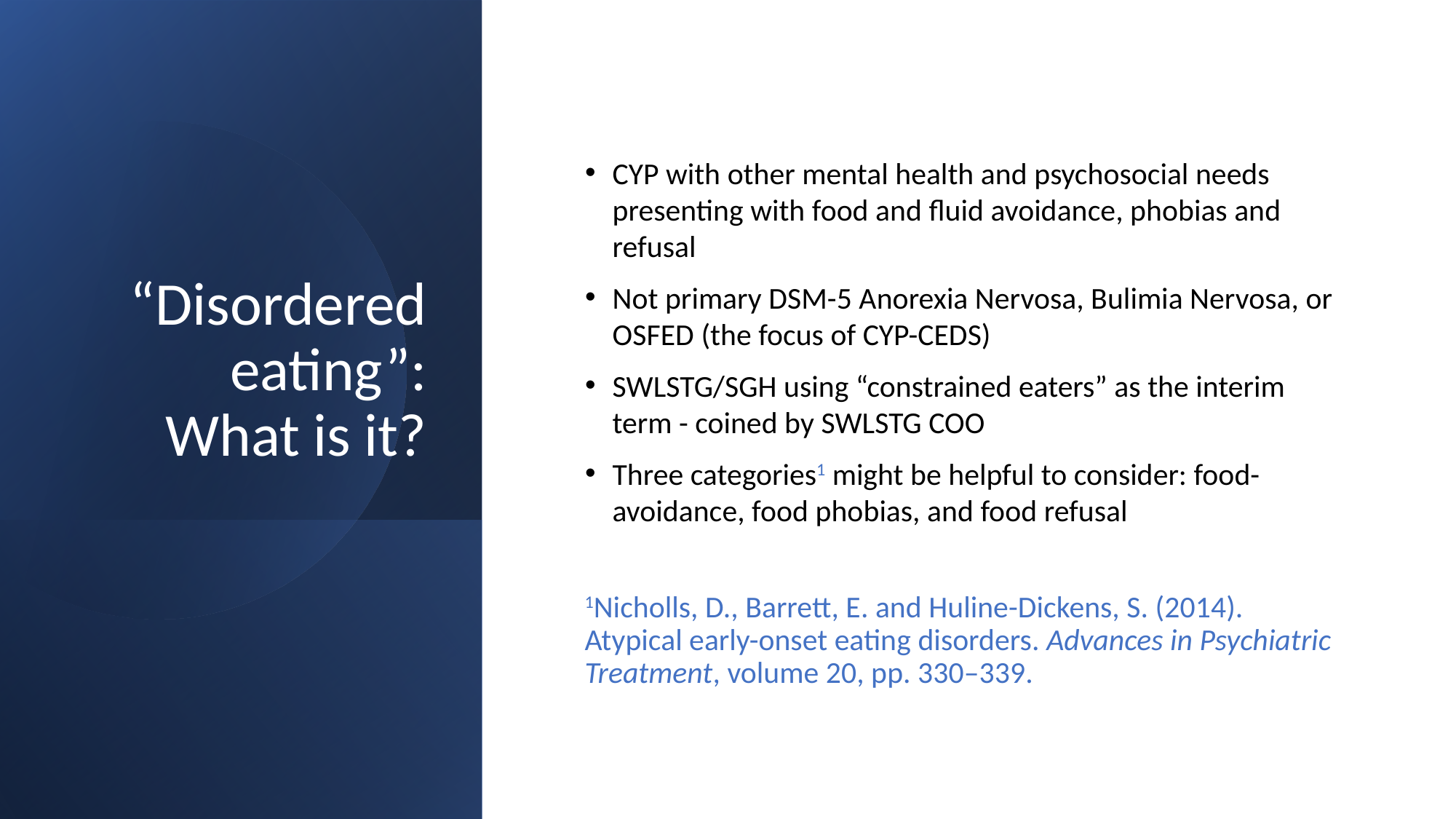

# “Disordered eating”: What is it?
CYP with other mental health and psychosocial needs presenting with food and fluid avoidance, phobias and refusal
Not primary DSM-5 Anorexia Nervosa, Bulimia Nervosa, or OSFED (the focus of CYP-CEDS)
SWLSTG/SGH using “constrained eaters” as the interim term - coined by SWLSTG COO
Three categories1 might be helpful to consider: food-avoidance, food phobias, and food refusal

1Nicholls, D., Barrett, E. and Huline-Dickens, S. (2014). Atypical early-onset eating disorders. Advances in Psychiatric Treatment, volume 20, pp. 330–339.